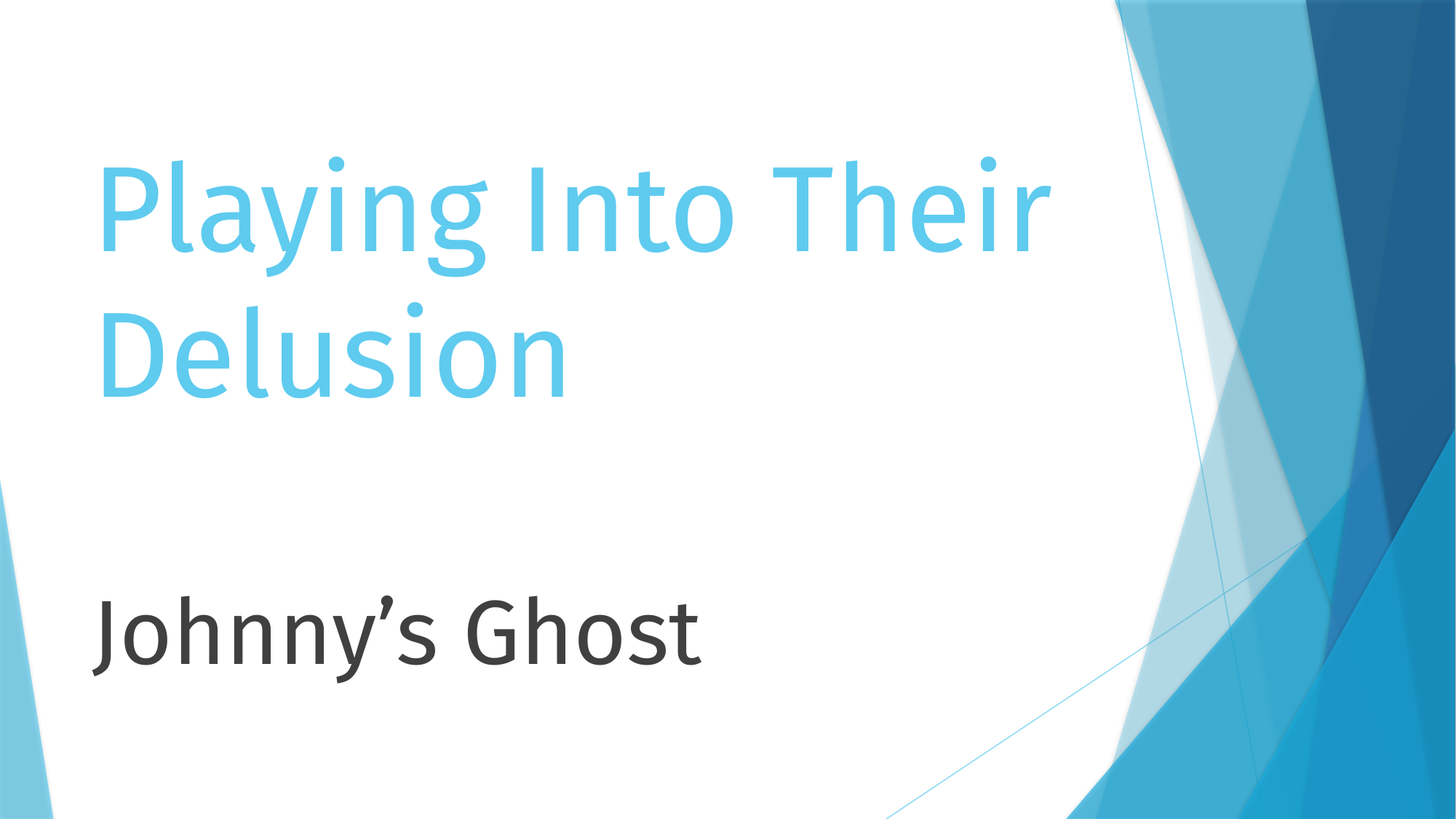

# Playing Into Their Delusion
Johnny’s Ghost